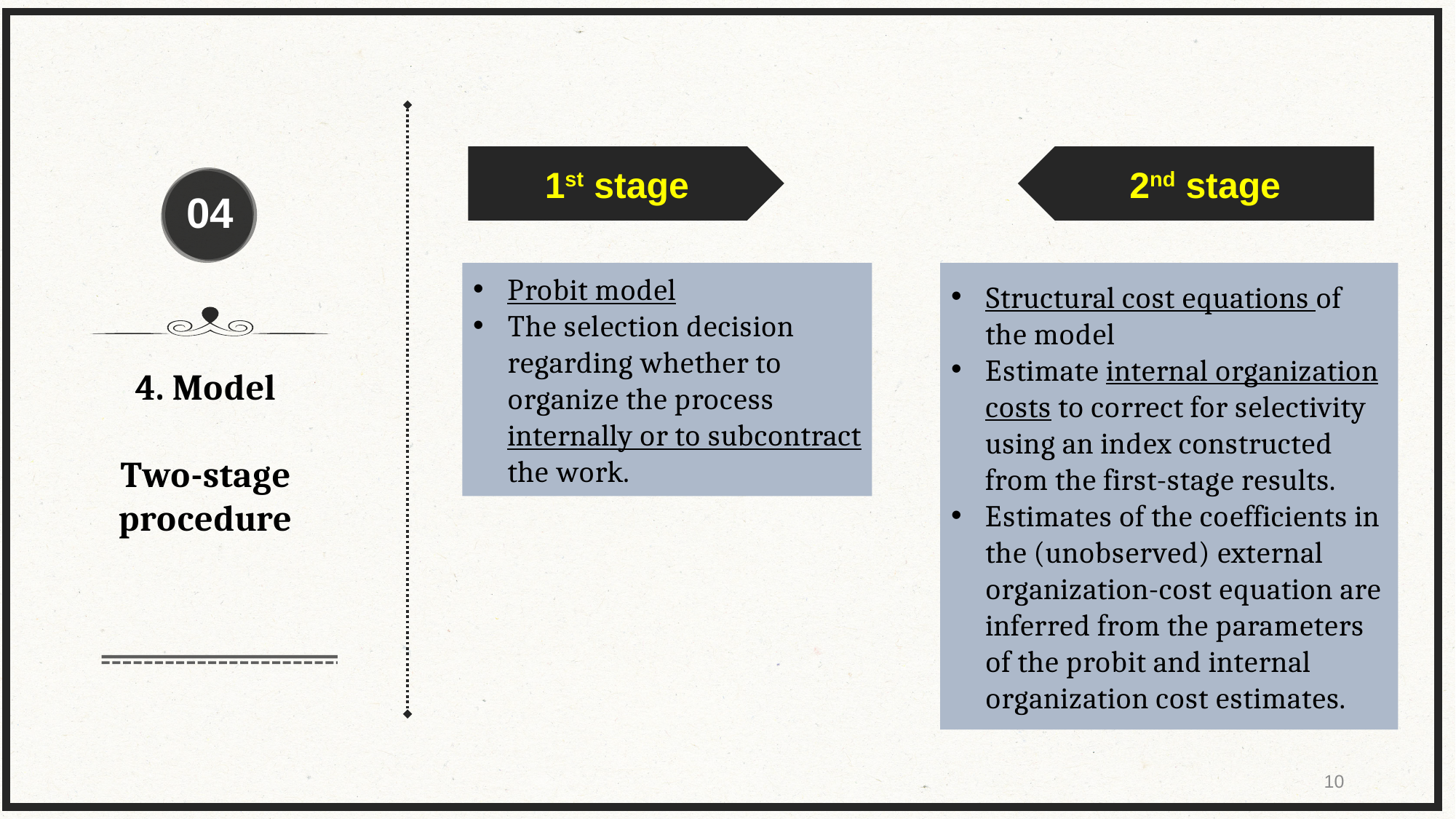

1st stage
2nd stage

04
Probit model
The selection decision regarding whether to organize the process internally or to subcontract the work.
Structural cost equations of the model
Estimate internal organization costs to correct for selectivity using an index constructed from the first-stage results.
Estimates of the coefficients in the (unobserved) external organization-cost equation are inferred from the parameters of the probit and internal organization cost estimates.

4. Model

Two-stage procedure
10